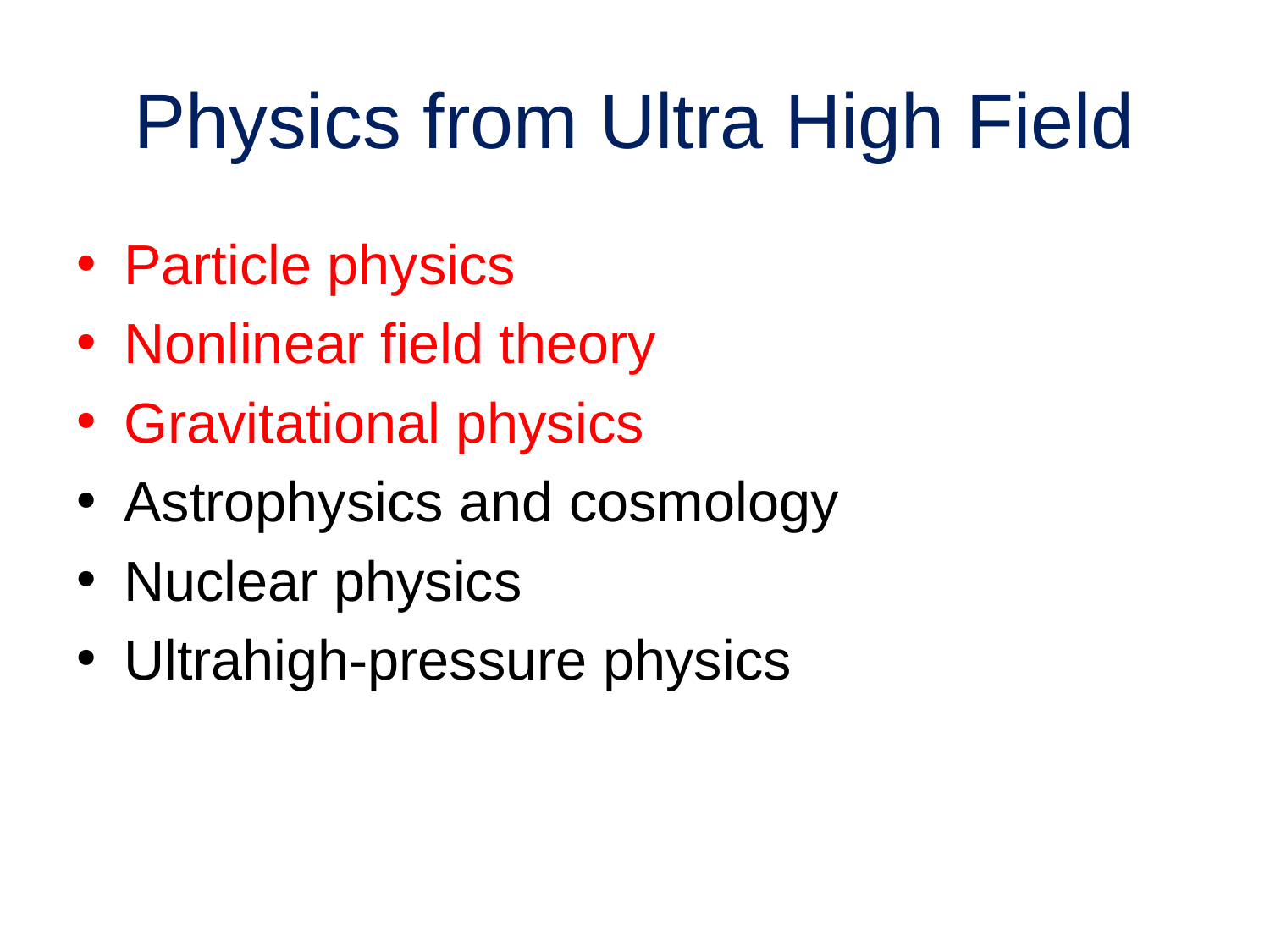

# Physics from Ultra High Field
Particle physics
Nonlinear field theory
Gravitational physics
Astrophysics and cosmology
Nuclear physics
Ultrahigh-pressure physics